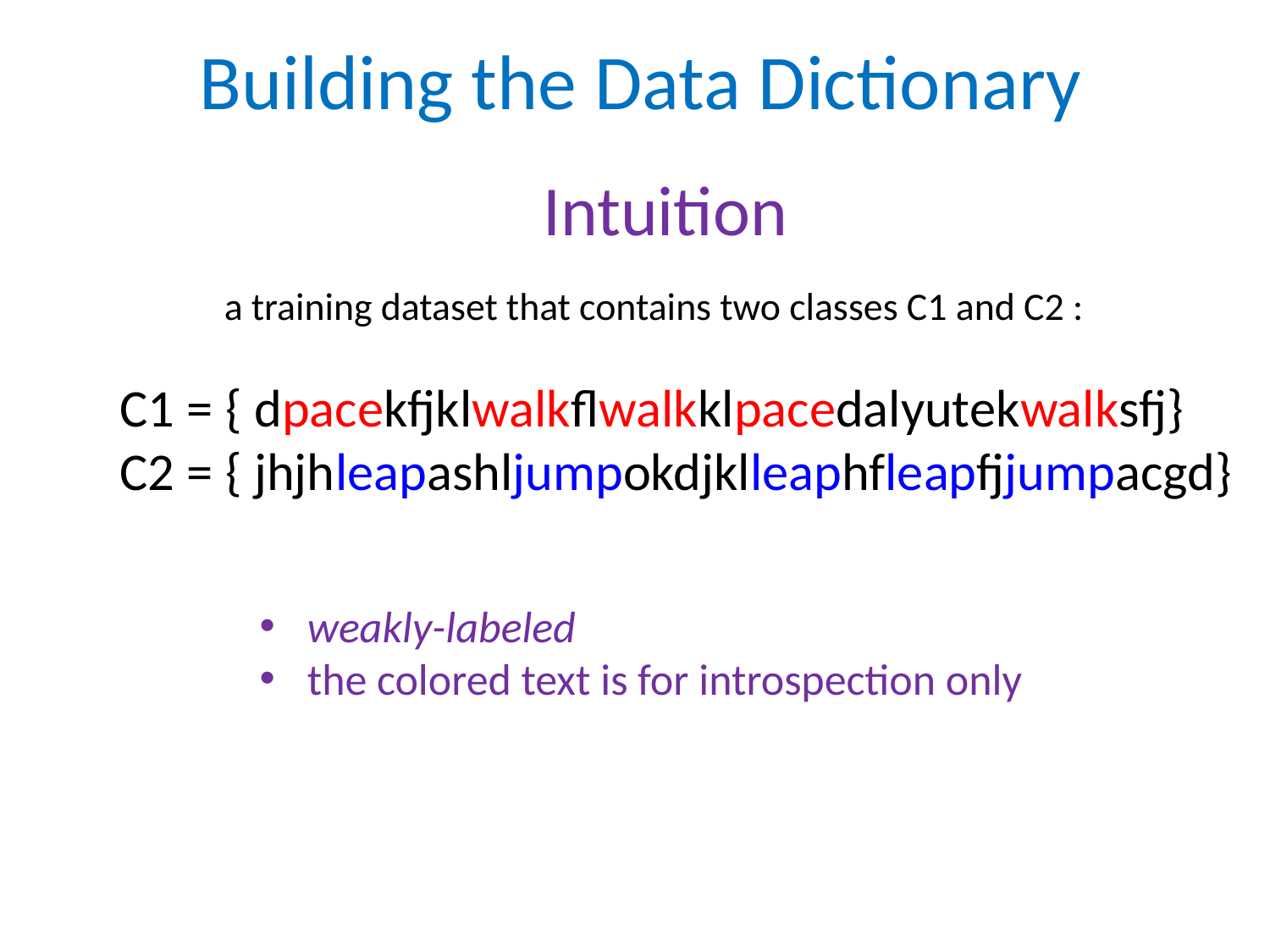

# Building the Data Dictionary
Intuition
            a training dataset that contains two classes C1 and C2 :

C1 = { dpacekfjklwalkflwalkklpacedalyutekwalksfj}
C2 = { jhjhleapashljumpokdjklleaphfleapfjjumpacgd}
weakly-labeled
the colored text is for introspection only